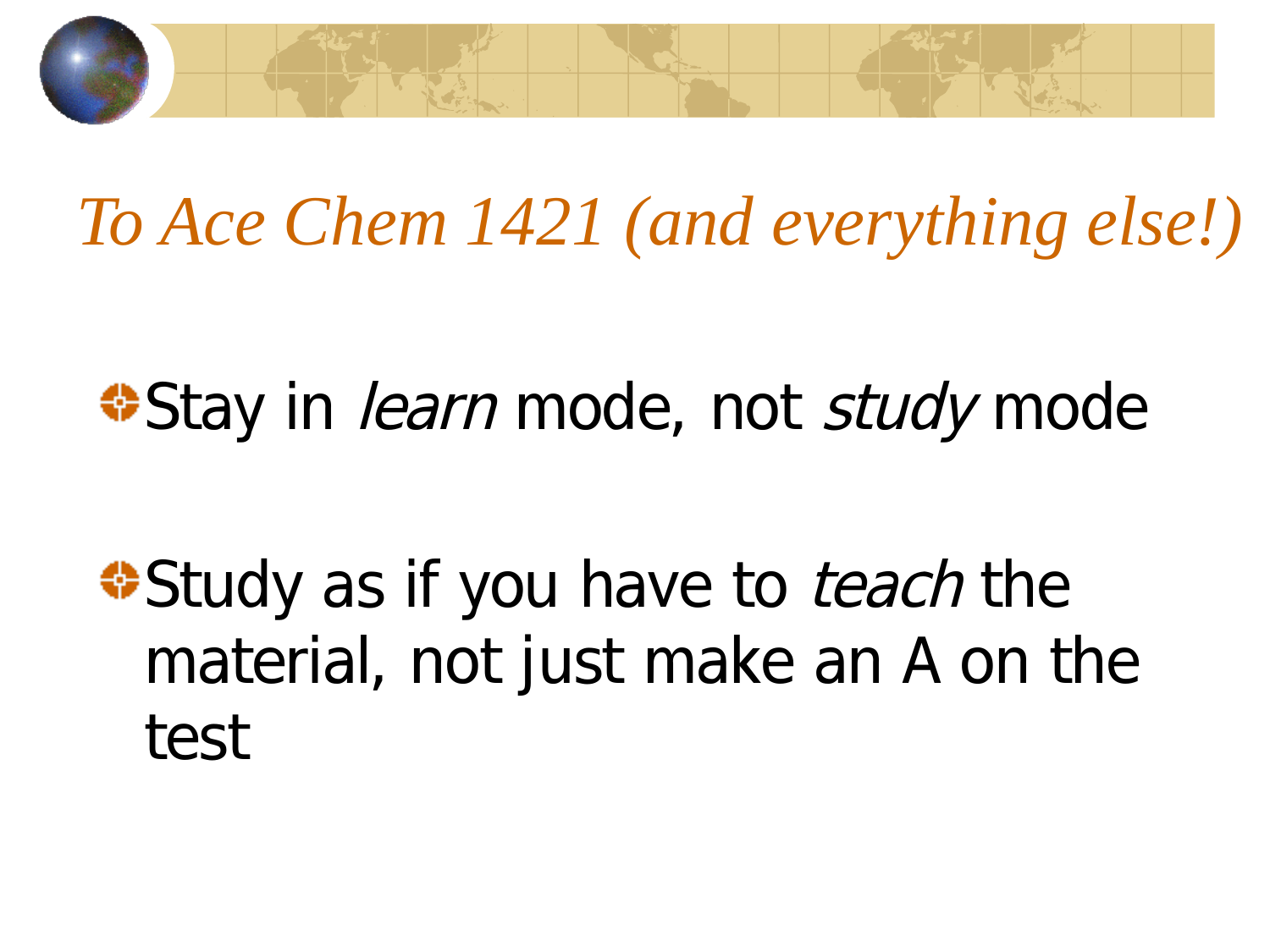

# To Ace Chem 1421 (and everything else!)
Stay in learn mode, not study mode

Study as if you have to teach the material, not just make an A on the test